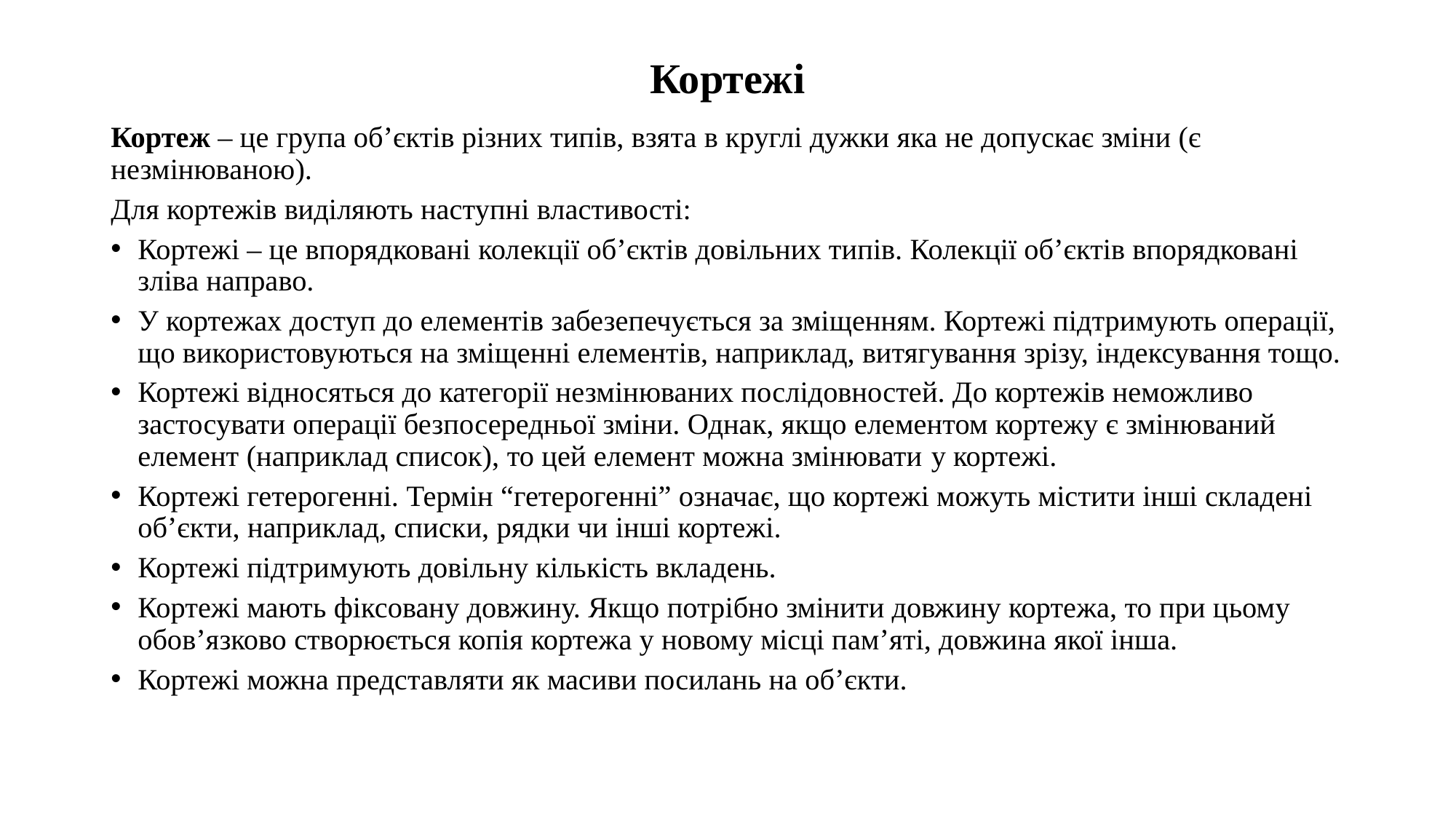

# Кортежі
Кортеж – це група об’єктів різних типів, взята в круглі дужки яка не допускає зміни (є незмінюваною).
Для кортежів виділяють наступні властивості:
Кортежі – це впорядковані колекції об’єктів довільних типів. Колекції об’єктів впорядковані зліва направо.
У кортежах доступ до елементів забезепечується за зміщенням. Кортежі підтримують операції, що використовуються на зміщенні елементів, наприклад, витягування зрізу, індексування тощо.
Кортежі відносяться до категорії незмінюваних послідовностей. До кортежів неможливо застосувати операції безпосередньої зміни. Однак, якщо елементом кортежу є змінюваний елемент (наприклад список), то цей елемент можна змінювати у кортежі.
Кортежі гетерогенні. Термін “гетерогенні” означає, що кортежі можуть містити інші складені об’єкти, наприклад, списки, рядки чи інші кортежі.
Кортежі підтримують довільну кількість вкладень.
Кортежі мають фіксовану довжину. Якщо потрібно змінити довжину кортежа, то при цьому обов’язково створюється копія кортежа у новому місці пам’яті, довжина якої інша.
Кортежі можна представляти як масиви посилань на об’єкти.